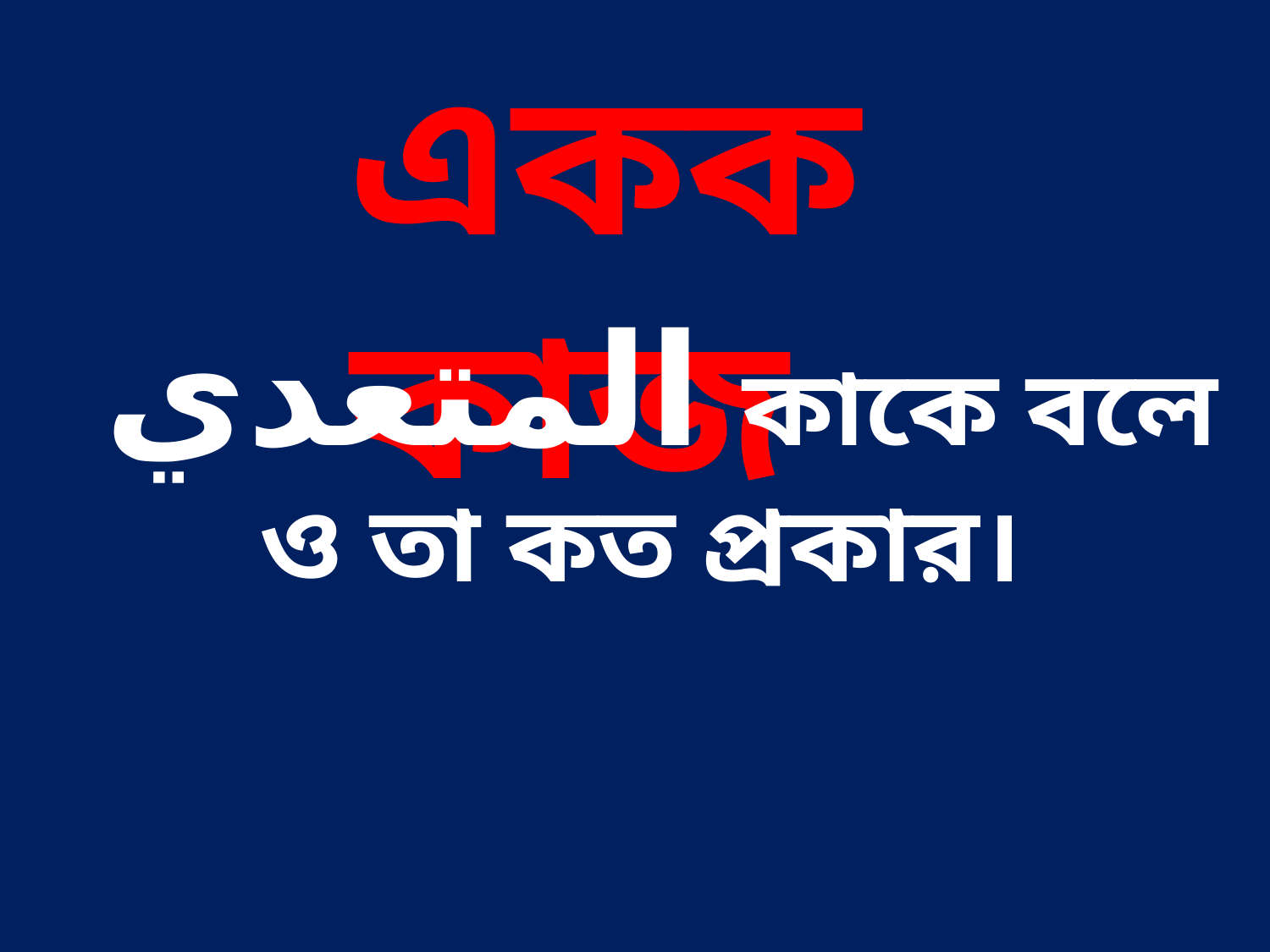

একক কাজ

 المتعدي কাকে বলে ও তা কত প্রকার।